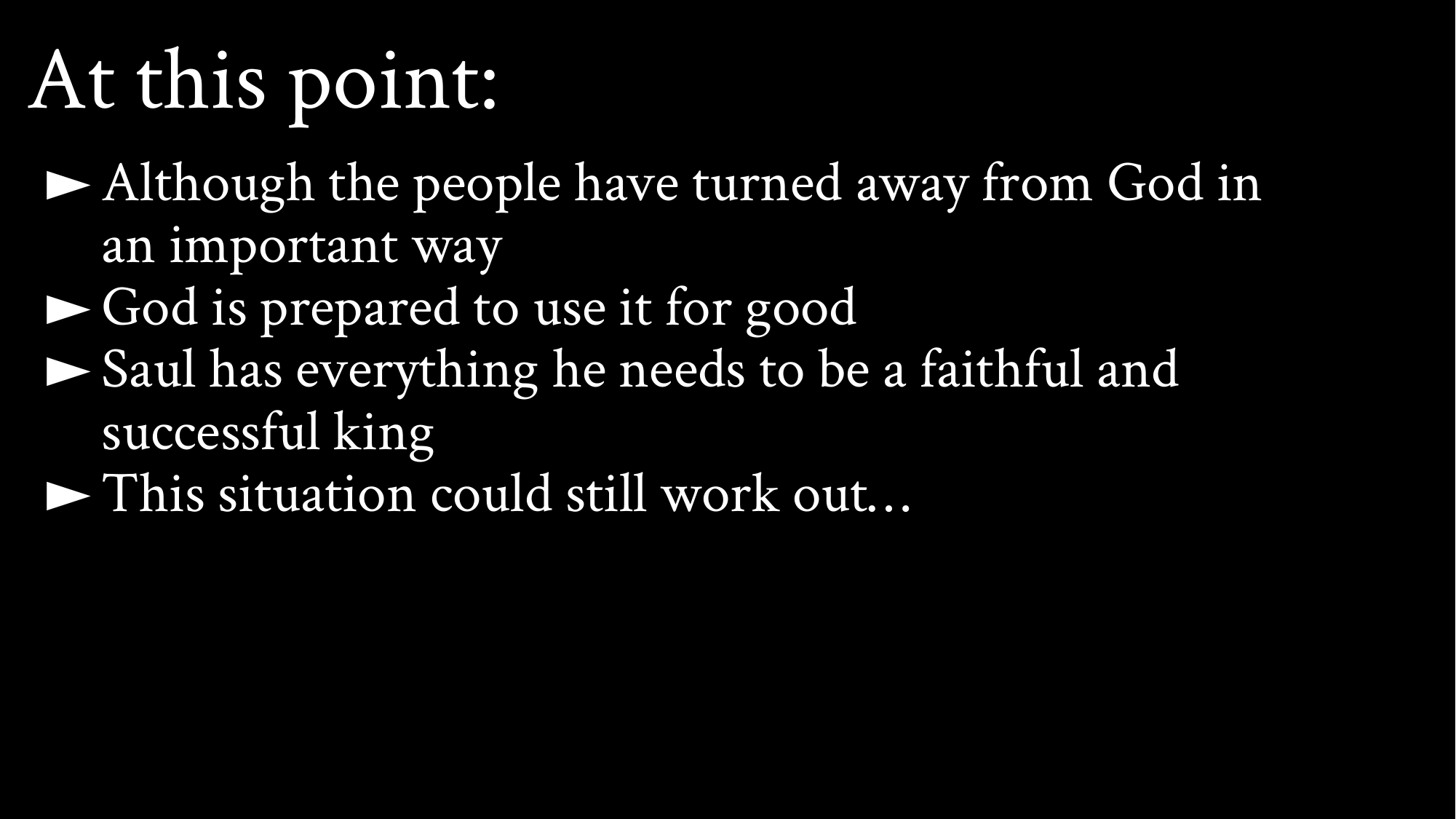

At this point:
►	Although the people have turned away from God in an important way
►	God is prepared to use it for good
►	Saul has everything he needs to be a faithful and successful king
►	This situation could still work out…